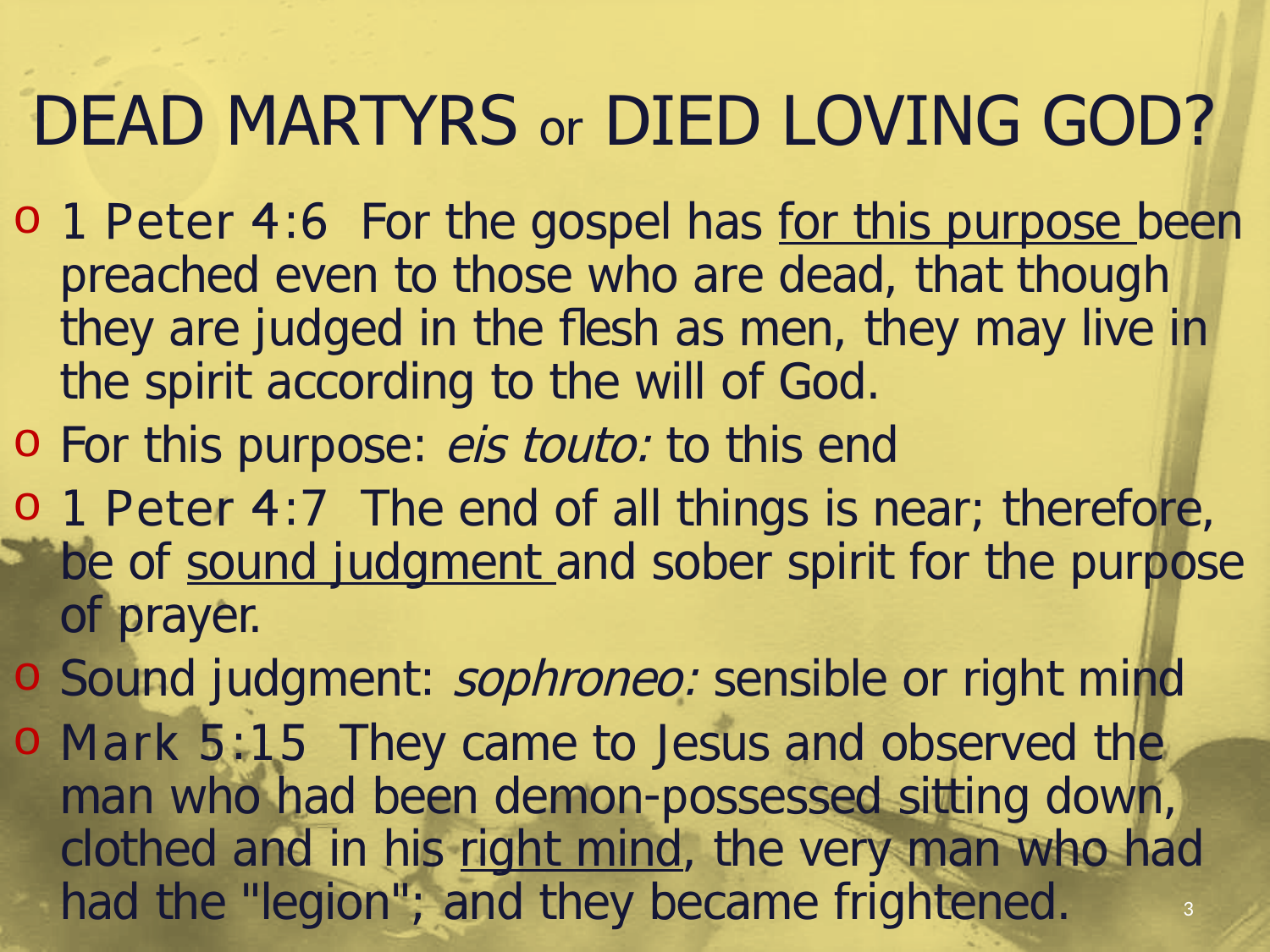

# DEAD MARTYRS or DIED LOVING GOD?
1 Peter 4:6  For the gospel has for this purpose been preached even to those who are dead, that though they are judged in the flesh as men, they may live in the spirit according to the will of God.
For this purpose: eis touto: to this end
1 Peter 4:7  The end of all things is near; therefore, be of sound judgment and sober spirit for the purpose of prayer.
Sound judgment: sophroneo: sensible or right mind
Mark 5:15  They came to Jesus and observed the man who had been demon-possessed sitting down, clothed and in his right mind, the very man who had had the "legion"; and they became frightened.

3